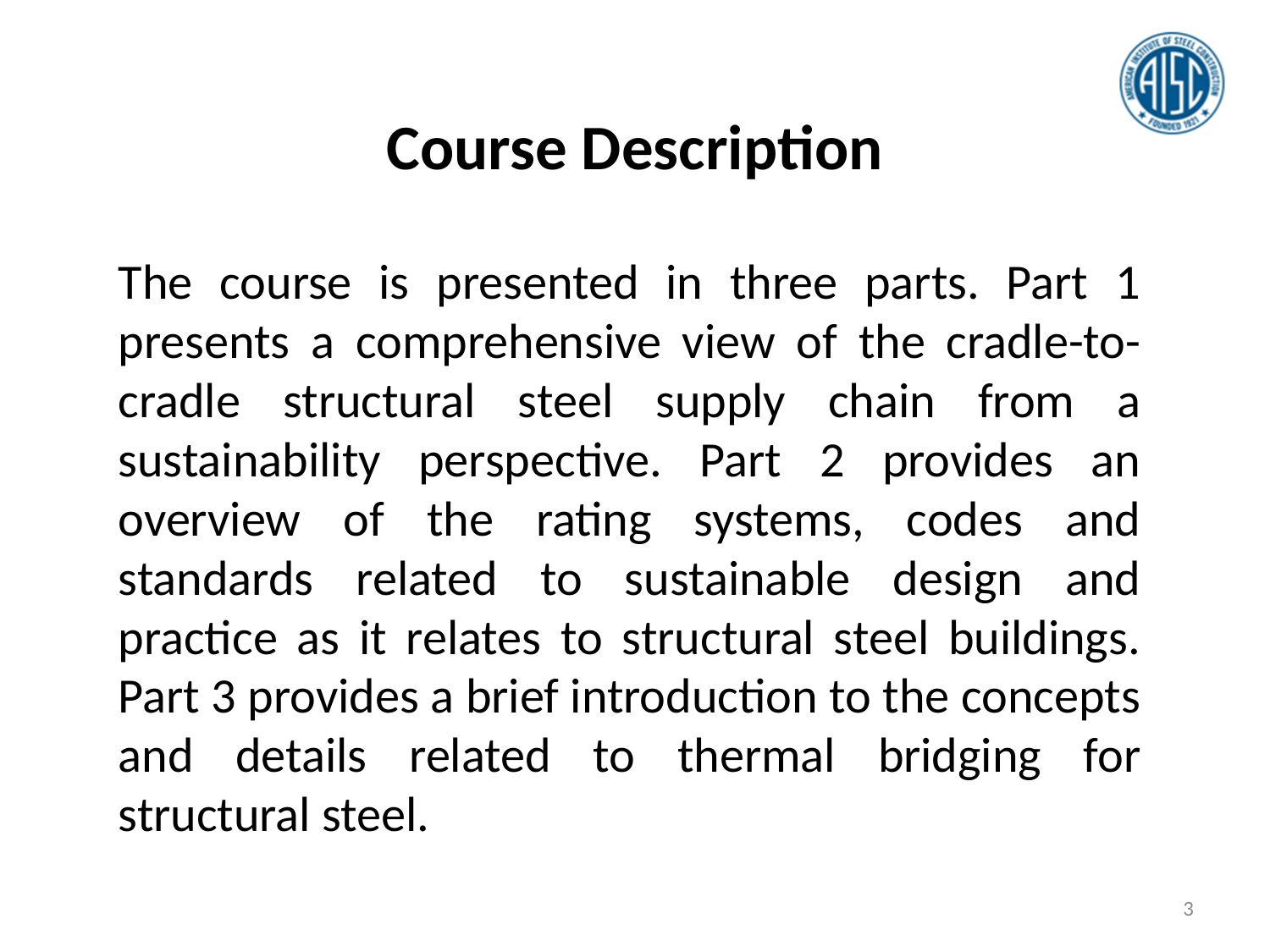

Course Description

The course is presented in three parts. Part 1 presents a comprehensive view of the cradle-to-cradle structural steel supply chain from a sustainability perspective. Part 2 provides an overview of the rating systems, codes and standards related to sustainable design and practice as it relates to structural steel buildings. Part 3 provides a brief introduction to the concepts and details related to thermal bridging for structural steel.
3